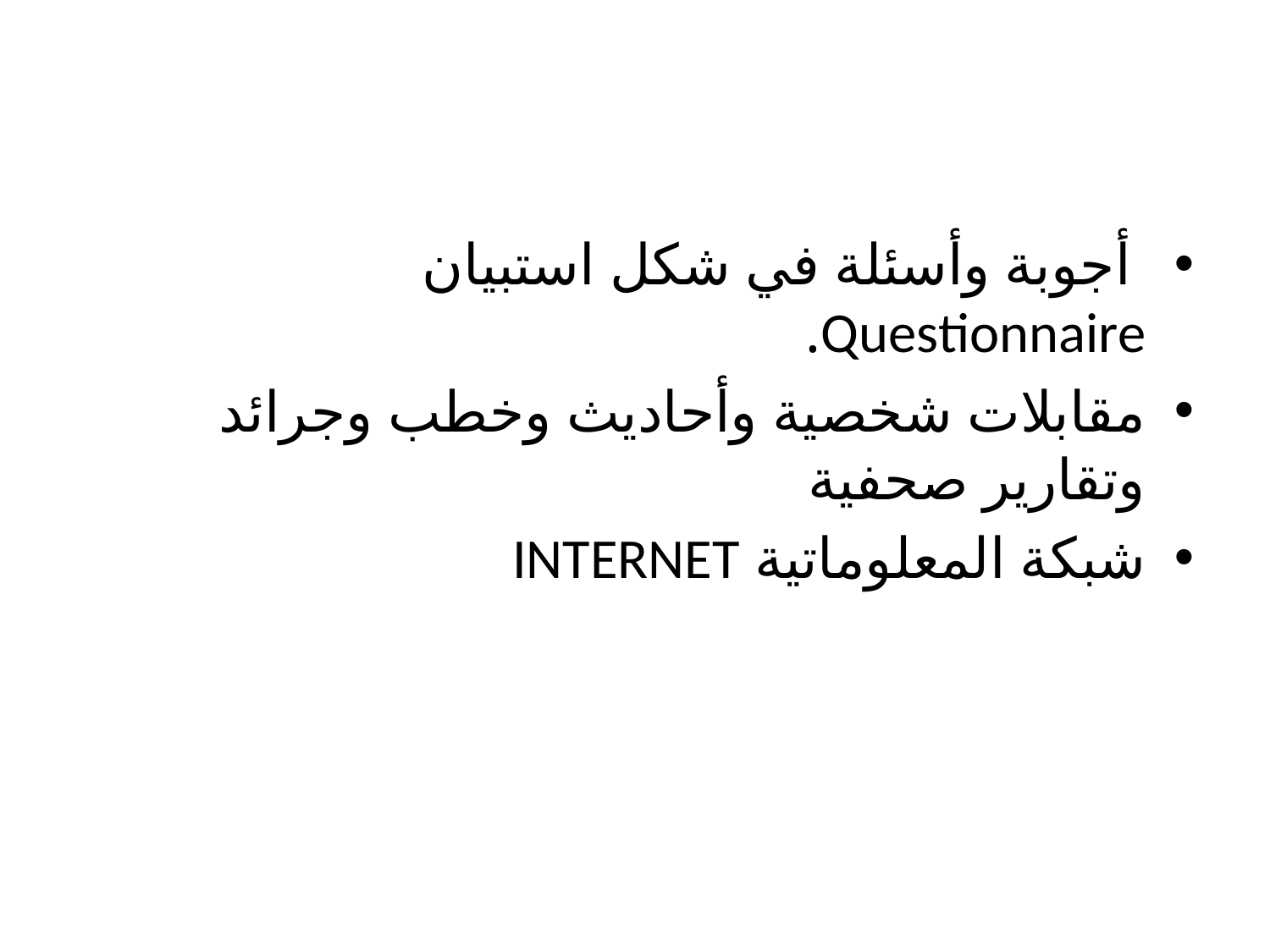

#
 أجوبة وأسئلة في شكل استبيان Questionnaire.
مقابلات شخصية وأحاديث وخطب وجرائد وتقارير صحفية
شبكة المعلوماتية INTERNET